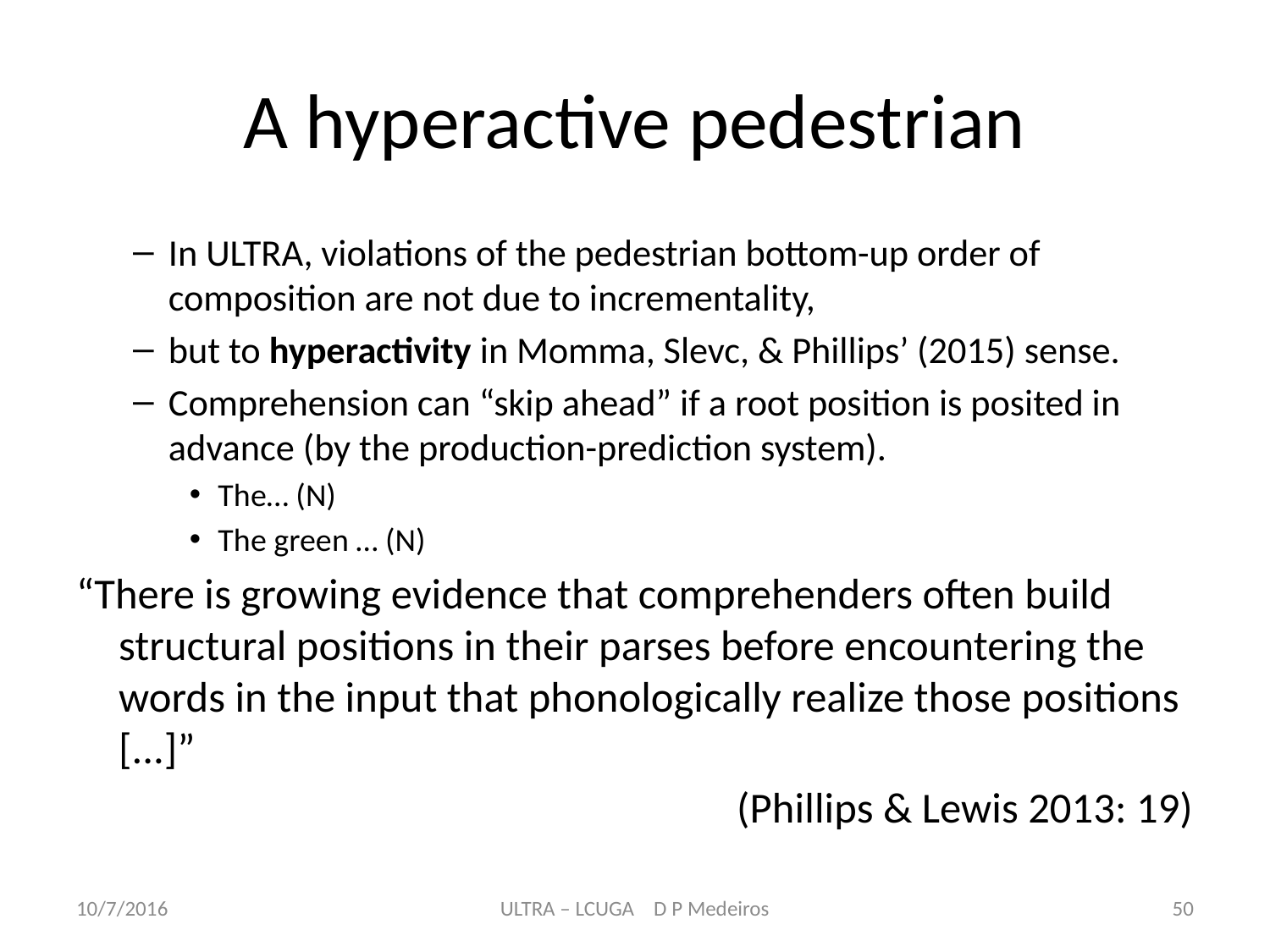

# A hyperactive pedestrian
In ULTRA, violations of the pedestrian bottom-up order of composition are not due to incrementality,
but to hyperactivity in Momma, Slevc, & Phillips’ (2015) sense.
Comprehension can “skip ahead” if a root position is posited in advance (by the production-prediction system).
The… (N)
The green … (N)
“There is growing evidence that comprehenders often build structural positions in their parses before encountering the words in the input that phonologically realize those positions [...]”
(Phillips & Lewis 2013: 19)

10/7/2016
ULTRA – LCUGA    D P Medeiros
50